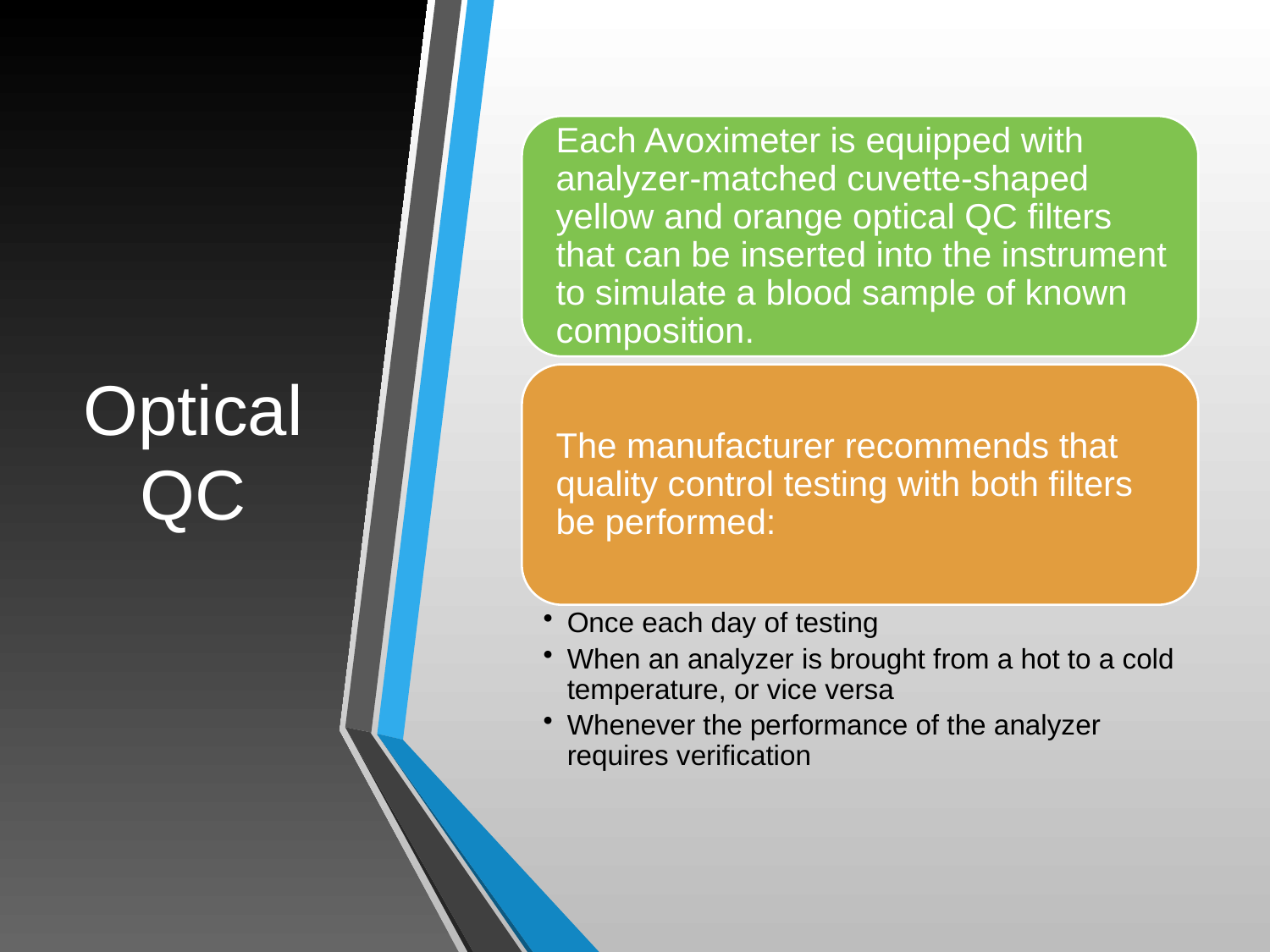

# Optical QC
Each Avoximeter is equipped with analyzer-matched cuvette-shaped yellow and orange optical QC filters that can be inserted into the instrument to simulate a blood sample of known composition.
The manufacturer recommends that quality control testing with both filters be performed:
Once each day of testing
When an analyzer is brought from a hot to a cold temperature, or vice versa
Whenever the performance of the analyzer requires verification